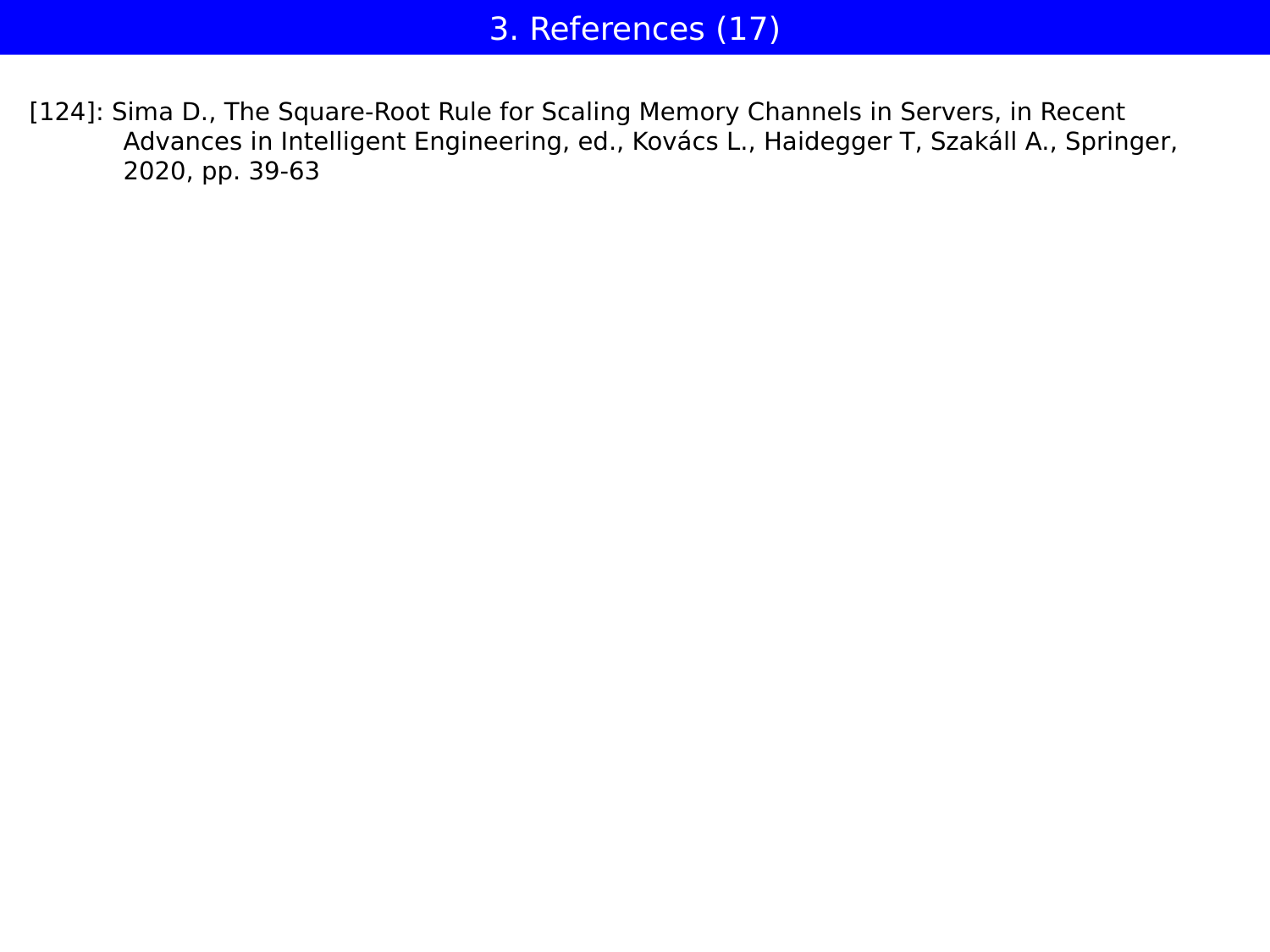

# 3. References (17)
[124]: Sima D., The Square-Root Rule for Scaling Memory Channels in Servers, in Recent
            Advances in Intelligent Engineering, ed., Kovács L., Haidegger T, Szakáll A., Springer,
            2020, pp. 39-63